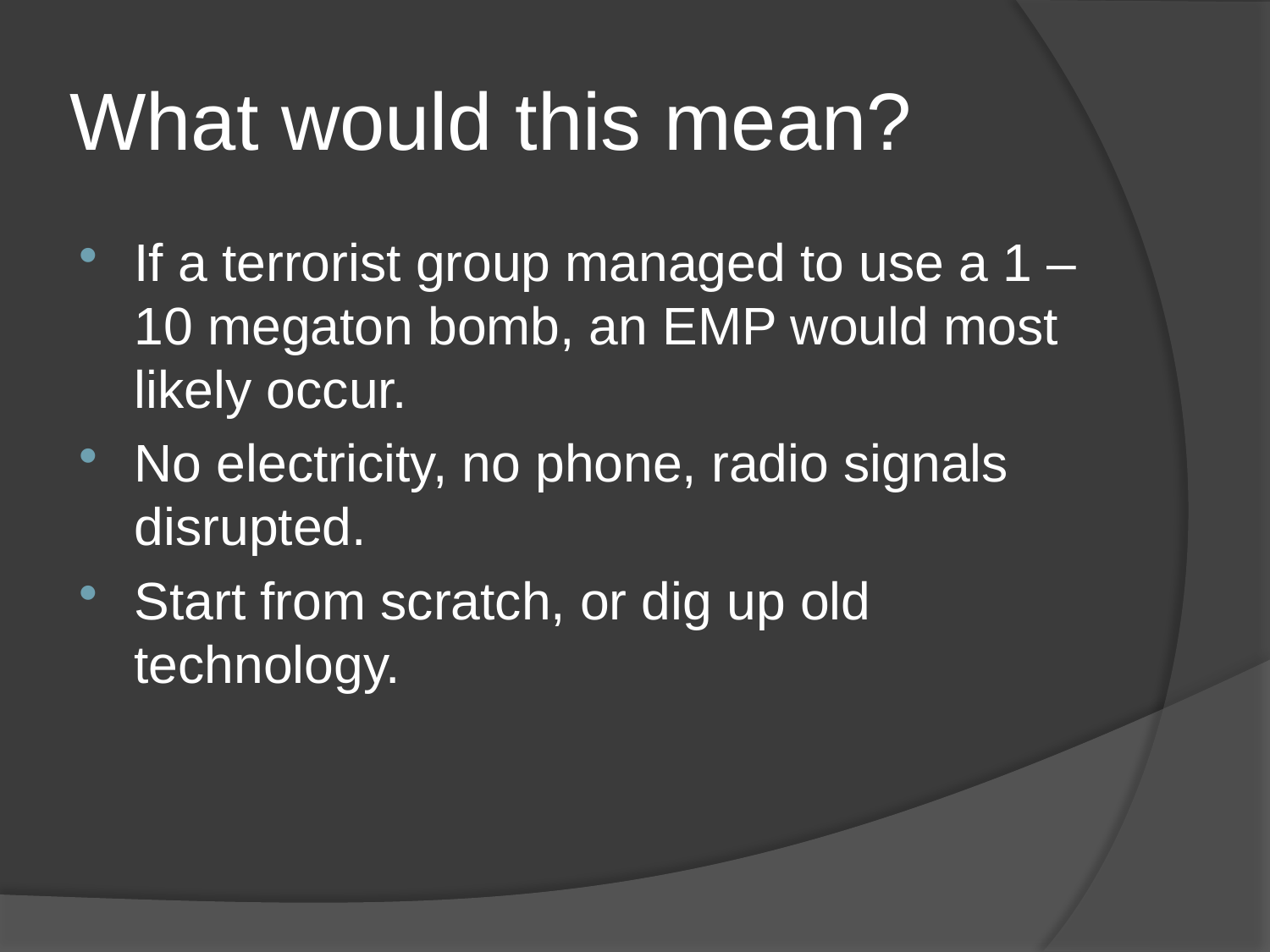

# What would this mean?
If a terrorist group managed to use a 1 – 10 megaton bomb, an EMP would most likely occur.
No electricity, no phone, radio signals disrupted.
Start from scratch, or dig up old technology.